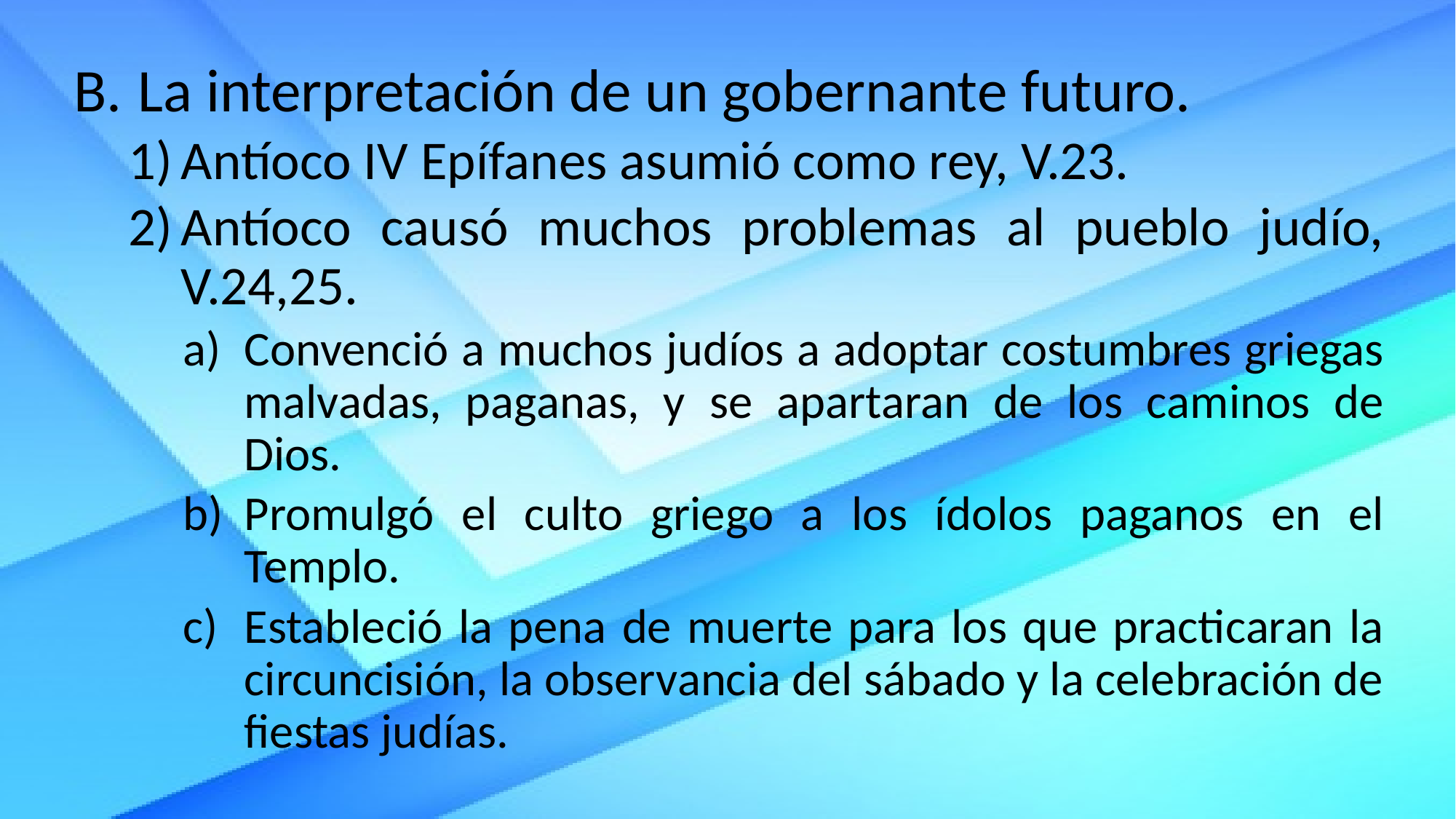

La interpretación de un gobernante futuro.
Antíoco IV Epífanes asumió como rey, V.23.
Antíoco causó muchos problemas al pueblo judío, V.24,25.
Convenció a muchos judíos a adoptar costumbres griegas malvadas, paganas, y se apartaran de los caminos de Dios.
Promulgó el culto griego a los ídolos paganos en el Templo.
Estableció la pena de muerte para los que practicaran la circuncisión, la observancia del sábado y la celebración de fiestas judías.